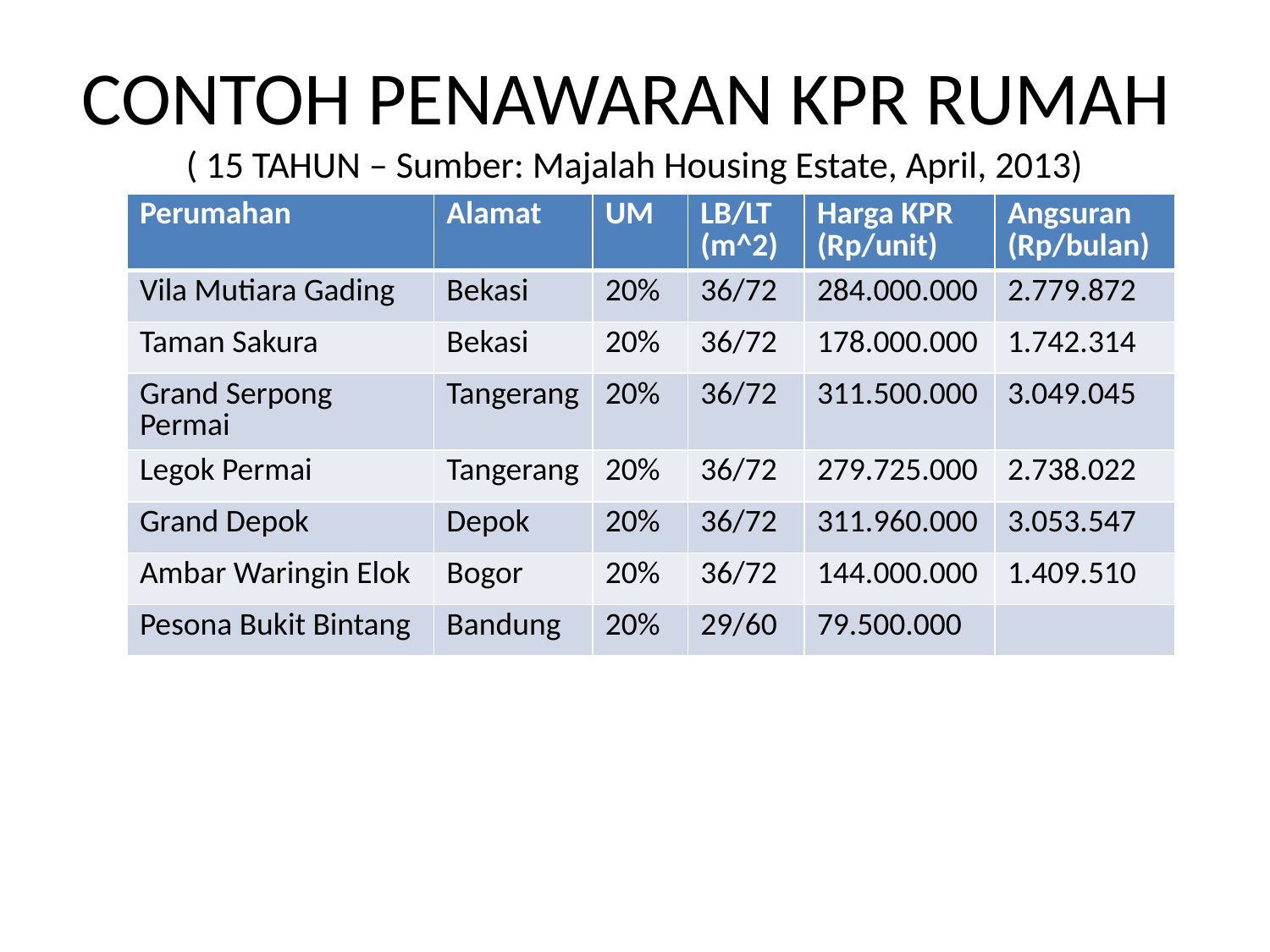

# CONTOH PENAWARAN KPR RUMAH ( 15 TAHUN – Sumber: Majalah Housing Estate, April, 2013)
| Perumahan | Alamat | UM | LB/LT (m^2) | Harga KPR (Rp/unit) | Angsuran (Rp/bulan) |
| --- | --- | --- | --- | --- | --- |
| Vila Mutiara Gading | Bekasi | 20% | 36/72 | 284.000.000 | 2.779.872 |
| Taman Sakura | Bekasi | 20% | 36/72 | 178.000.000 | 1.742.314 |
| Grand Serpong Permai | Tangerang | 20% | 36/72 | 311.500.000 | 3.049.045 |
| Legok Permai | Tangerang | 20% | 36/72 | 279.725.000 | 2.738.022 |
| Grand Depok | Depok | 20% | 36/72 | 311.960.000 | 3.053.547 |
| Ambar Waringin Elok | Bogor | 20% | 36/72 | 144.000.000 | 1.409.510 |
| Pesona Bukit Bintang | Bandung | 20% | 29/60 | 79.500.000 |  |